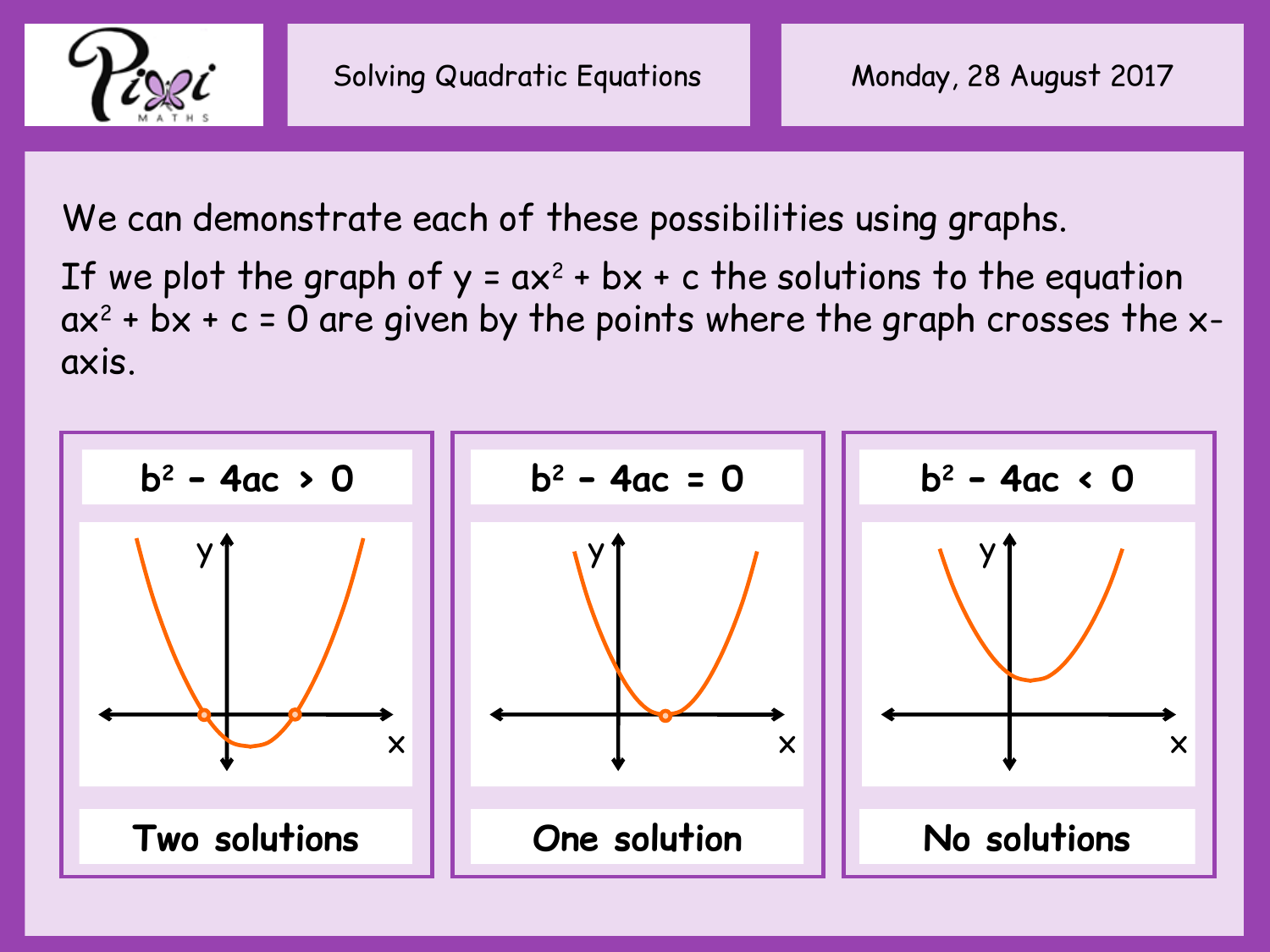

We can demonstrate each of these possibilities using graphs.
If we plot the graph of y = ax2 + bx + c the solutions to the equation ax2 + bx + c = 0 are given by the points where the graph crosses the x-axis.

b2 – 4ac > 0

y

x

b2 – 4ac = 0

y

x

b2 – 4ac < 0

y

x

Two solutions
One solution
No solutions